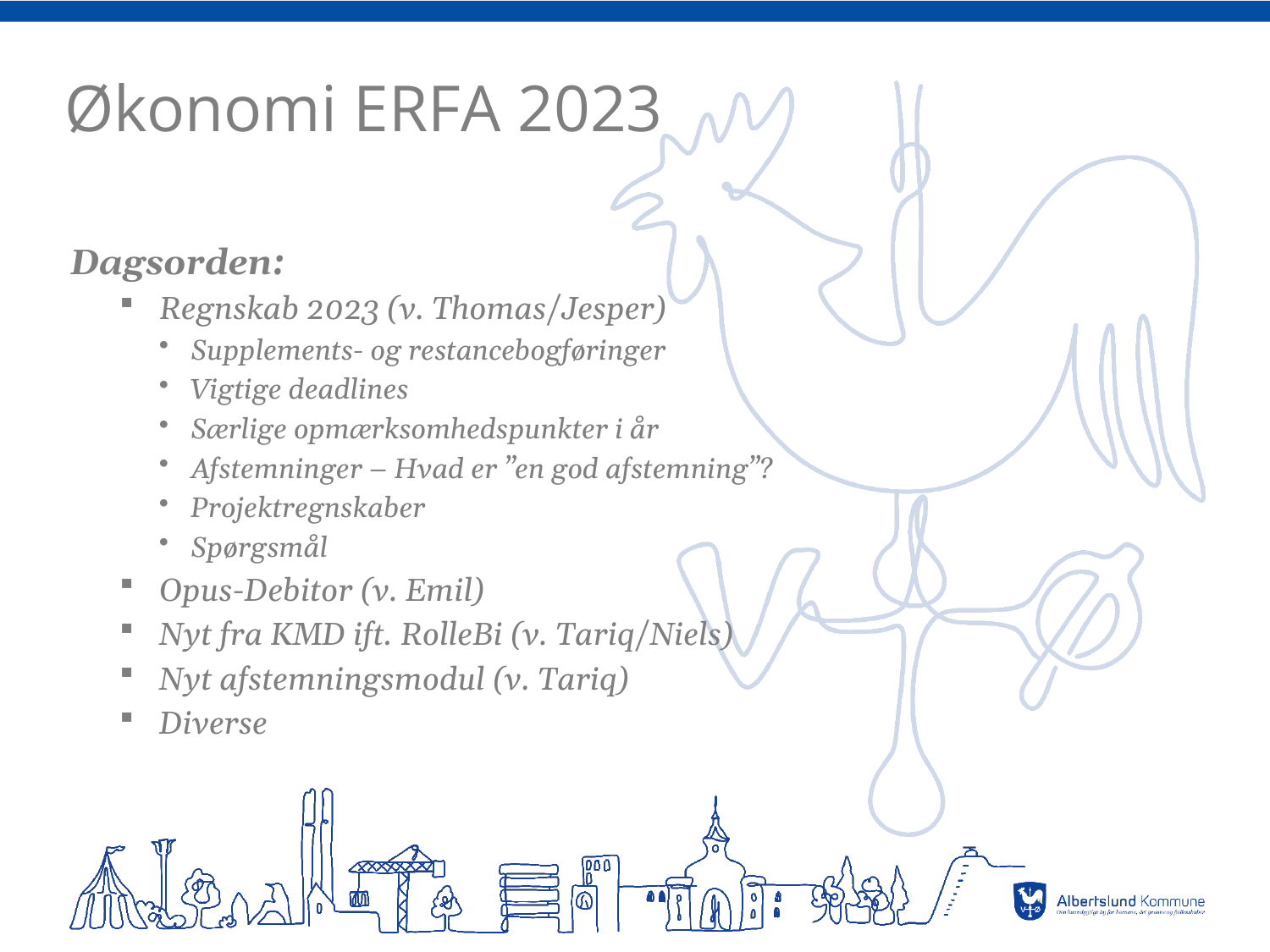

# Økonomi ERFA 2023
Dagsorden:
Regnskab 2023 (v. Thomas/Jesper)
Supplements- og restancebogføringer
Vigtige deadlines
Særlige opmærksomhedspunkter i år
Afstemninger – Hvad er ”en god afstemning”?
Projektregnskaber
Spørgsmål
Opus-Debitor (v. Emil)
Nyt fra KMD ift. RolleBi (v. Tariq/Niels)
Nyt afstemningsmodul (v. Tariq)
Diverse